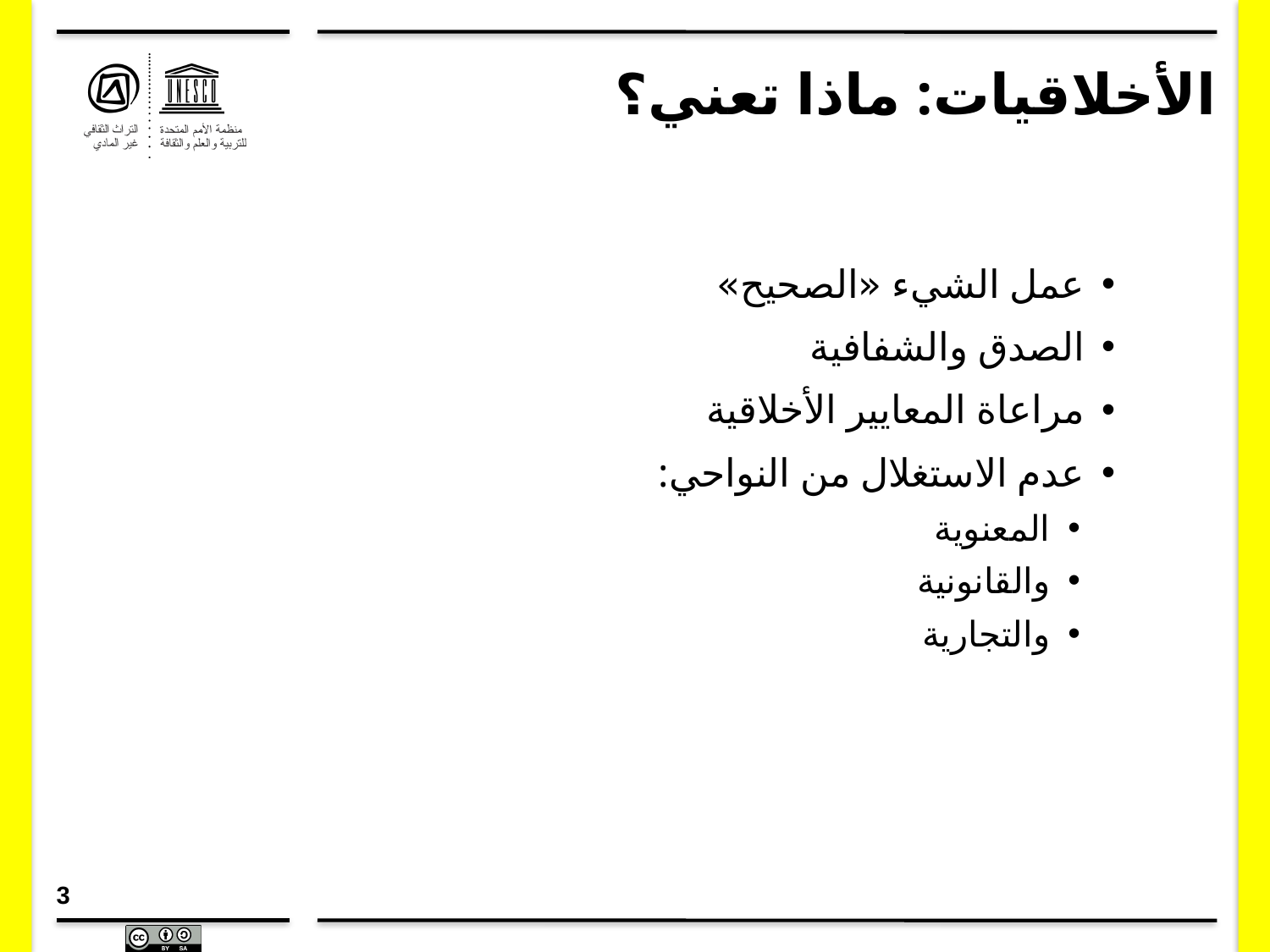

# الأخلاقيات: ماذا تعني؟
عمل الشيء «الصحيح»
الصدق والشفافية
مراعاة المعايير الأخلاقية
عدم الاستغلال من النواحي:
المعنوية
والقانونية
والتجارية